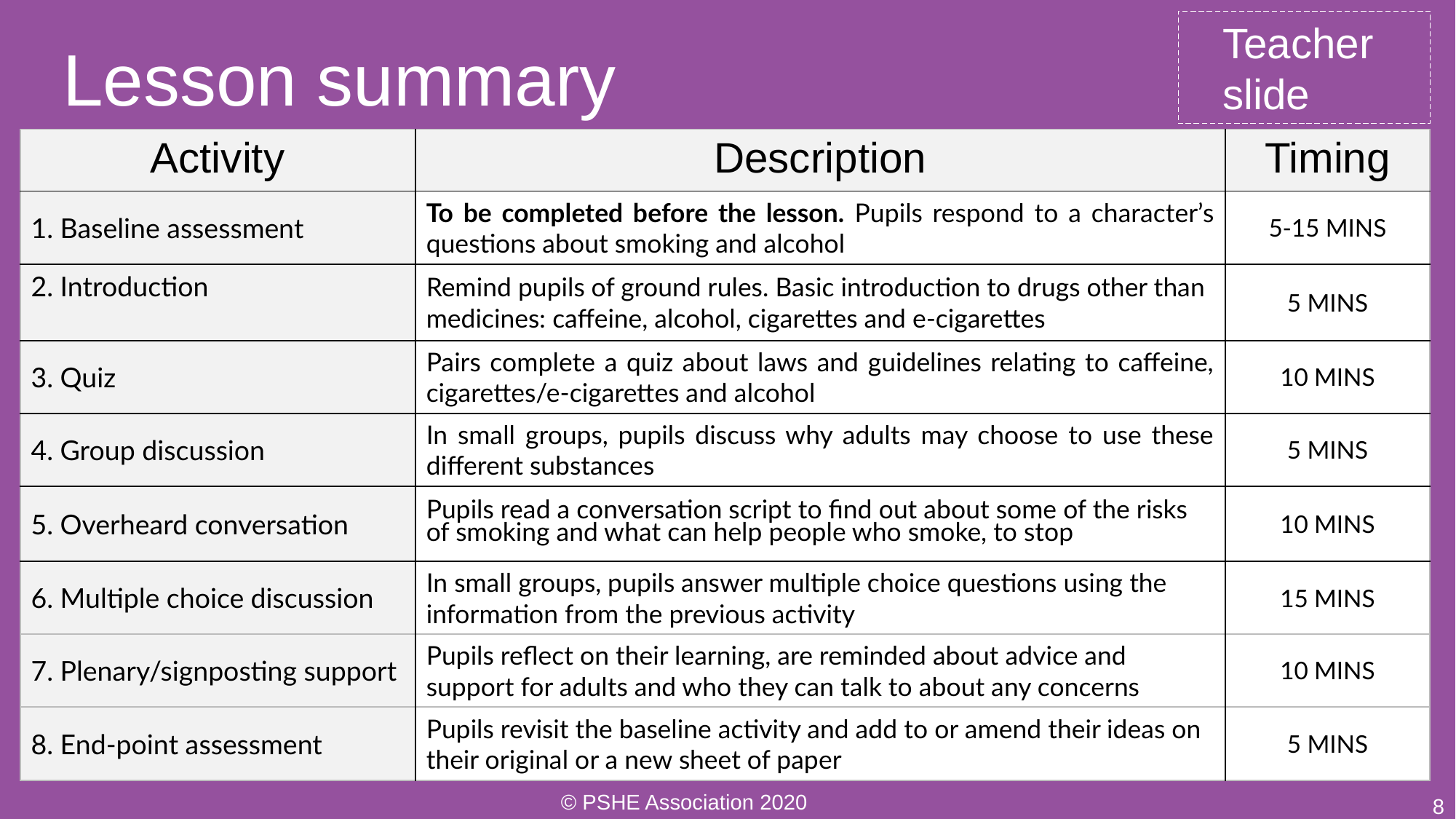

Teacher
slide
Lesson summary
| Activity | Description | Timing |
| --- | --- | --- |
| 1. Baseline assessment | To be completed before the lesson. Pupils respond to a character’s questions about smoking and alcohol | 5-15 MINS |
| 2. Introduction | Remind pupils of ground rules. Basic introduction to drugs other than medicines: caffeine, alcohol, cigarettes and e-cigarettes | 5 MINS |
| 3. Quiz | Pairs complete a quiz about laws and guidelines relating to caffeine, cigarettes/e-cigarettes and alcohol | 10 MINS |
| 4. Group discussion | In small groups, pupils discuss why adults may choose to use these different substances | 5 MINS |
| 5. Overheard conversation | Pupils read a conversation script to find out about some of the risks of smoking and what can help people who smoke, to stop | 10 MINS |
| 6. Multiple choice discussion | In small groups, pupils answer multiple choice questions using the information from the previous activity | 15 MINS |
| 7. Plenary/signposting support | Pupils reflect on their learning, are reminded about advice and support for adults and who they can talk to about any concerns | 10 MINS |
| --- | --- | --- |
| 8. End-point assessment | Pupils revisit the baseline activity and add to or amend their ideas on their original or a new sheet of paper | 5 MINS |
| --- | --- | --- |
© PSHE Association 2020
8